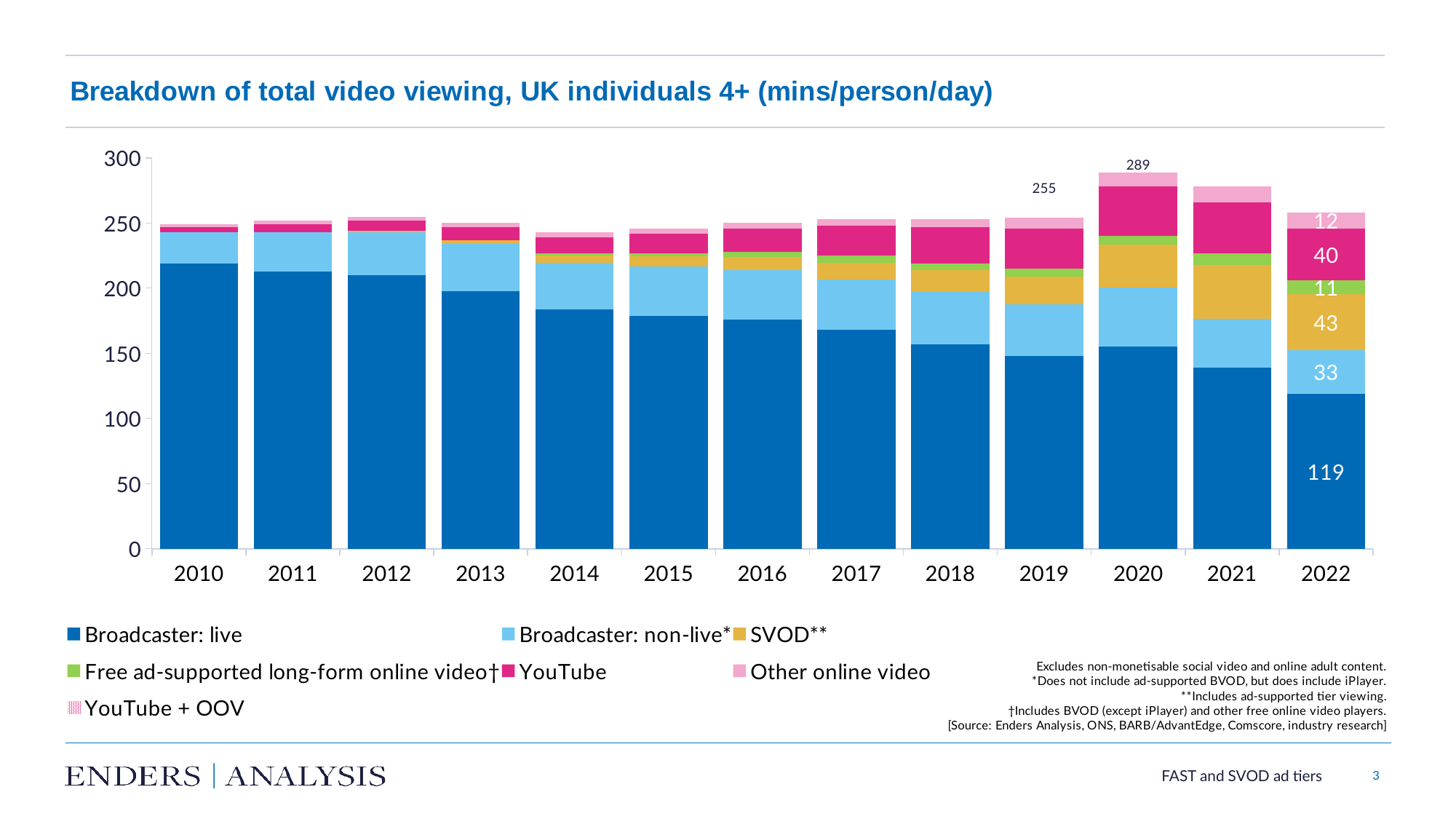

### Chart

| Category | Broadcaster: live | Broadcaster: non-live* | SVOD** | Free ad-supported long-form online video† | YouTube | Other online video | YouTube + OOV | Total video viewing |
|---|---|---|---|---|---|---|---|---|
| 2010 | 219.0 | 24.0 | 0.0 | 0.0 | 4.0 | 2.0 | None | 250.0 |
| 2011 | 213.0 | 30.0 | 0.0 | 0.0 | 6.0 | 3.0 | None | 252.0 |
| 2012 | 210.0 | 33.0 | 1.0 | 0.0 | 8.0 | 3.0 | None | 254.0 |
| 2013 | 198.0 | 36.0 | 3.0 | 0.0 | 10.0 | 3.0 | None | 250.0 |
| 2014 | 184.0 | 35.37919 | 6.0 | 1.6183800000000002 | 12.0 | 4.0 | None | 243.0 |
| 2015 | 179.0 | 37.53877 | 8.0 | 2.4575400000000003 | 15.0 | 4.0 | None | 246.0 |
| 2016 | 176.0 | 37.814575000000005 | 10.0 | 4.179150000000001 | 18.0 | 4.0 | None | 251.0 |
| 2017 | 168.0 | 38.768719 | 13.0 | 5.223438000000001 | 23.0 | 5.0 | None | 253.0 |
| 2018 | 157.0 | 40.1377034 | 17.0 | 4.8550068 | 28.0 | 6.0 | None | 254.0 |
| 2019 | 148.0 | 39.80890600000001 | 21.0 | 6.181812000000001 | 31.0 | 8.0 | None | 255.0 |
| 2020 | 155.0 | 45.5038869 | 33.0 | 6.4863738 | 38.0 | 11.0 | None | 289.0 |
| 2021 | 139.0 | 37.7287 | 41.0 | 9.2574 | 39.0 | 12.0 | 0.0 | 278.0 |
| 2022 | 119.0 | 33.3947 | 43.0 | 10.589400000000001 | 40.0 | 12.0 | 0.0 | 258.0 |
FAST and SVOD ad tiers
3